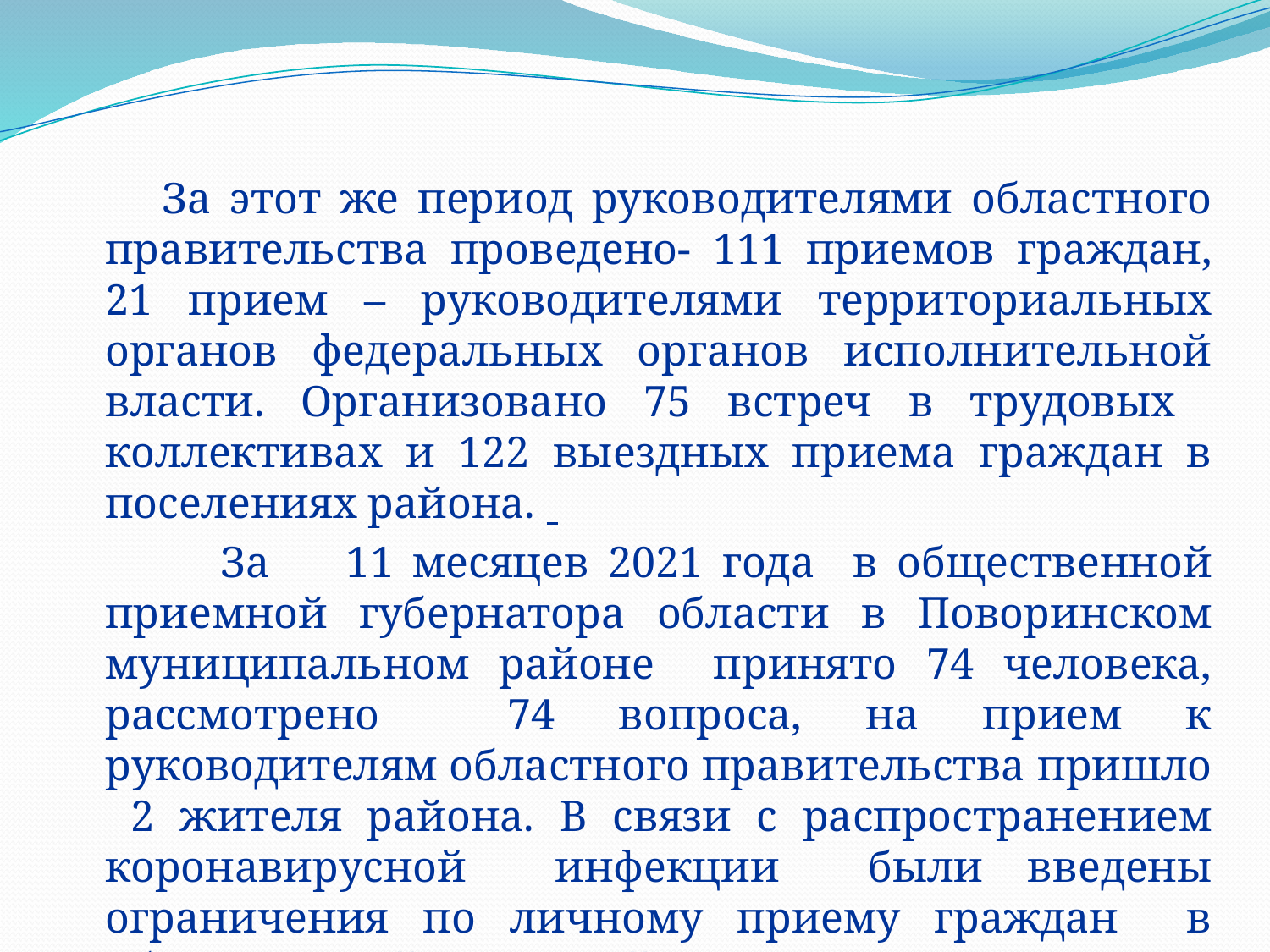

За этот же период руководителями областного правительства проведено- 111 приемов граждан, 21 прием – руководителями территориальных органов федеральных органов исполнительной власти. Организовано 75 встреч в трудовых  коллективах и 122 выездных приема граждан в поселениях района.
	      За    11 месяцев 2021 года  в общественной приемной губернатора области в Поворинском муниципальном районе  принято 74 человека, рассмотрено  74 вопроса, на прием к руководителям областного правительства пришло  2 жителя района. В связи с распространением коронавирусной  инфекции  были введены ограничения по личному приему граждан  в общественной приемной.